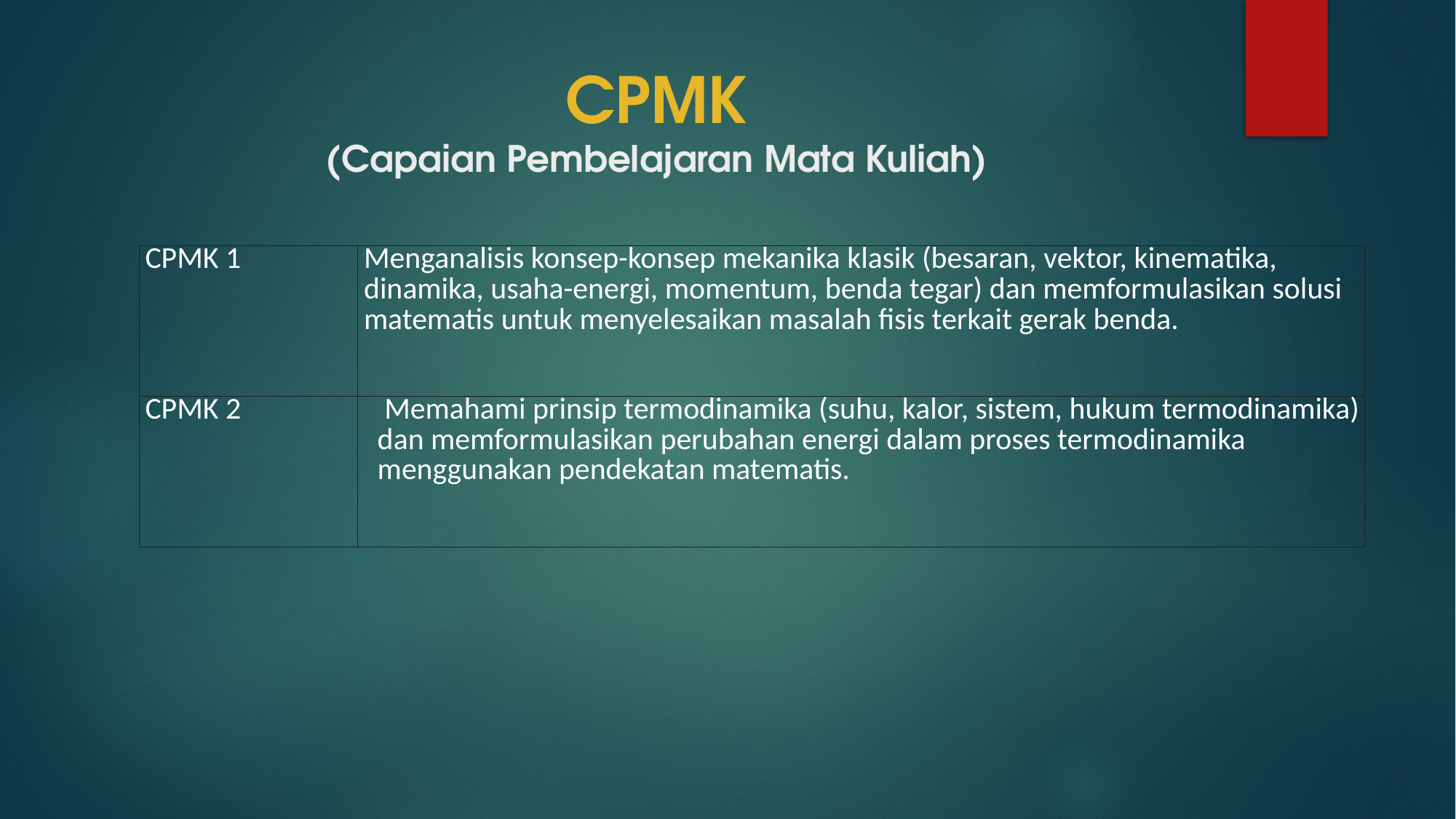

# CPMK (Capaian Pembelajaran Mata Kuliah)
| CPMK 1 | Menganalisis konsep-konsep mekanika klasik (besaran, vektor, kinematika, dinamika, usaha-energi, momentum, benda tegar) dan memformulasikan solusi matematis untuk menyelesaikan masalah fisis terkait gerak benda. |
| --- | --- |
| CPMK 2 | Memahami prinsip termodinamika (suhu, kalor, sistem, hukum termodinamika) dan memformulasikan perubahan energi dalam proses termodinamika menggunakan pendekatan matematis. |